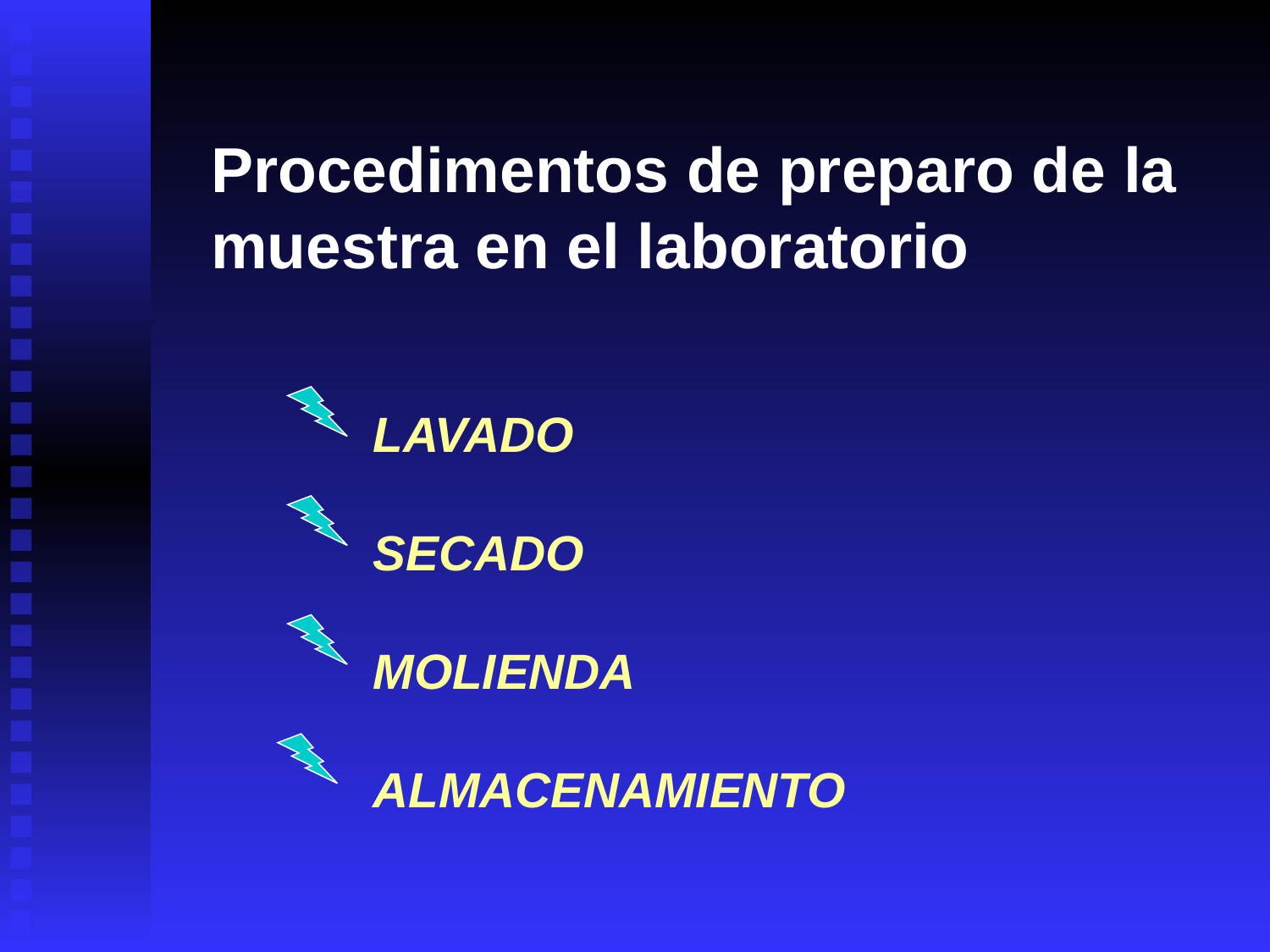

Procedimentos de preparo de la muestra en el laboratorio

LAVADO

SECADO

MOLIENDA

ALMACENAMIENTO